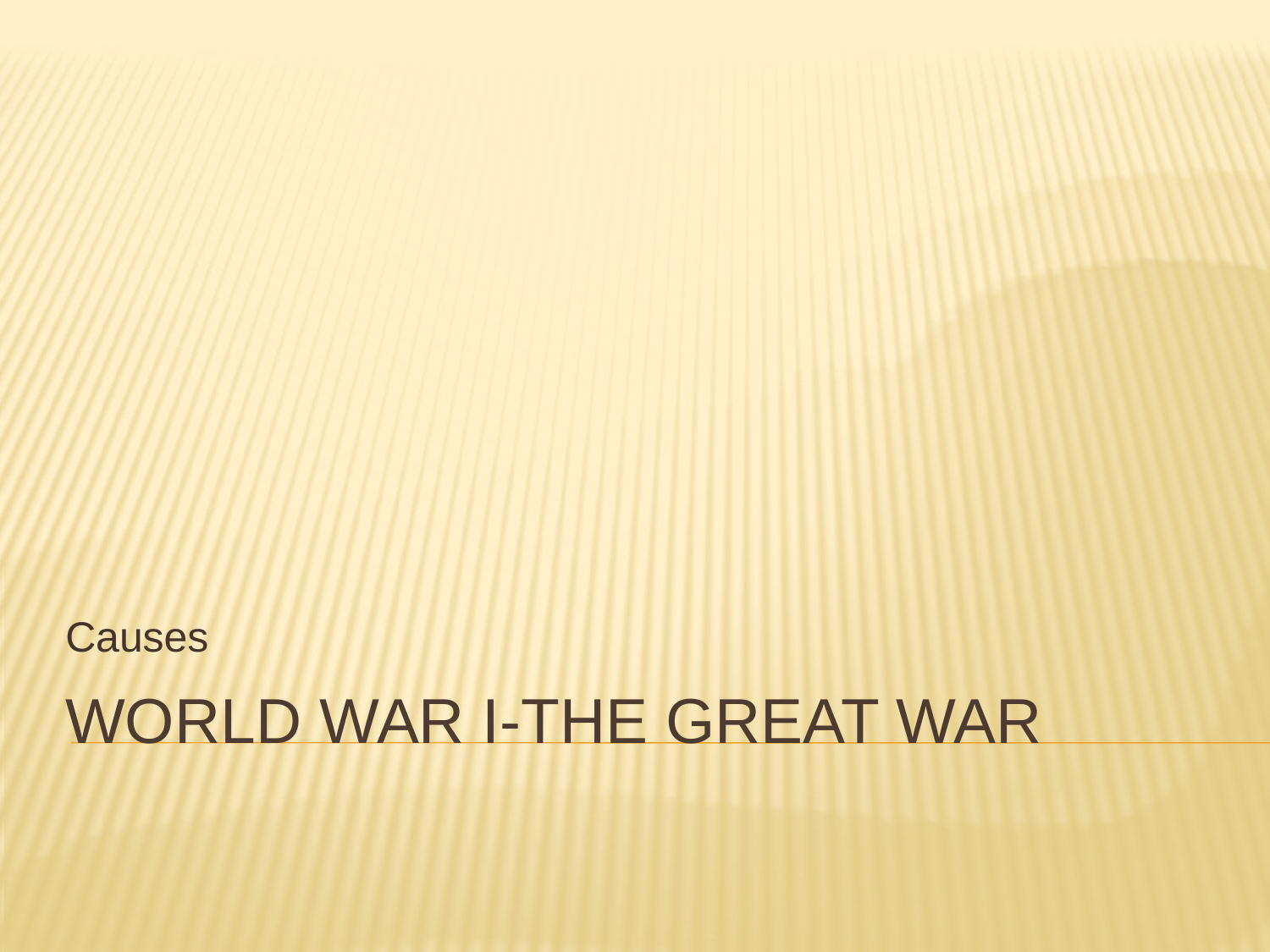

Causes
# World War I-The Great War